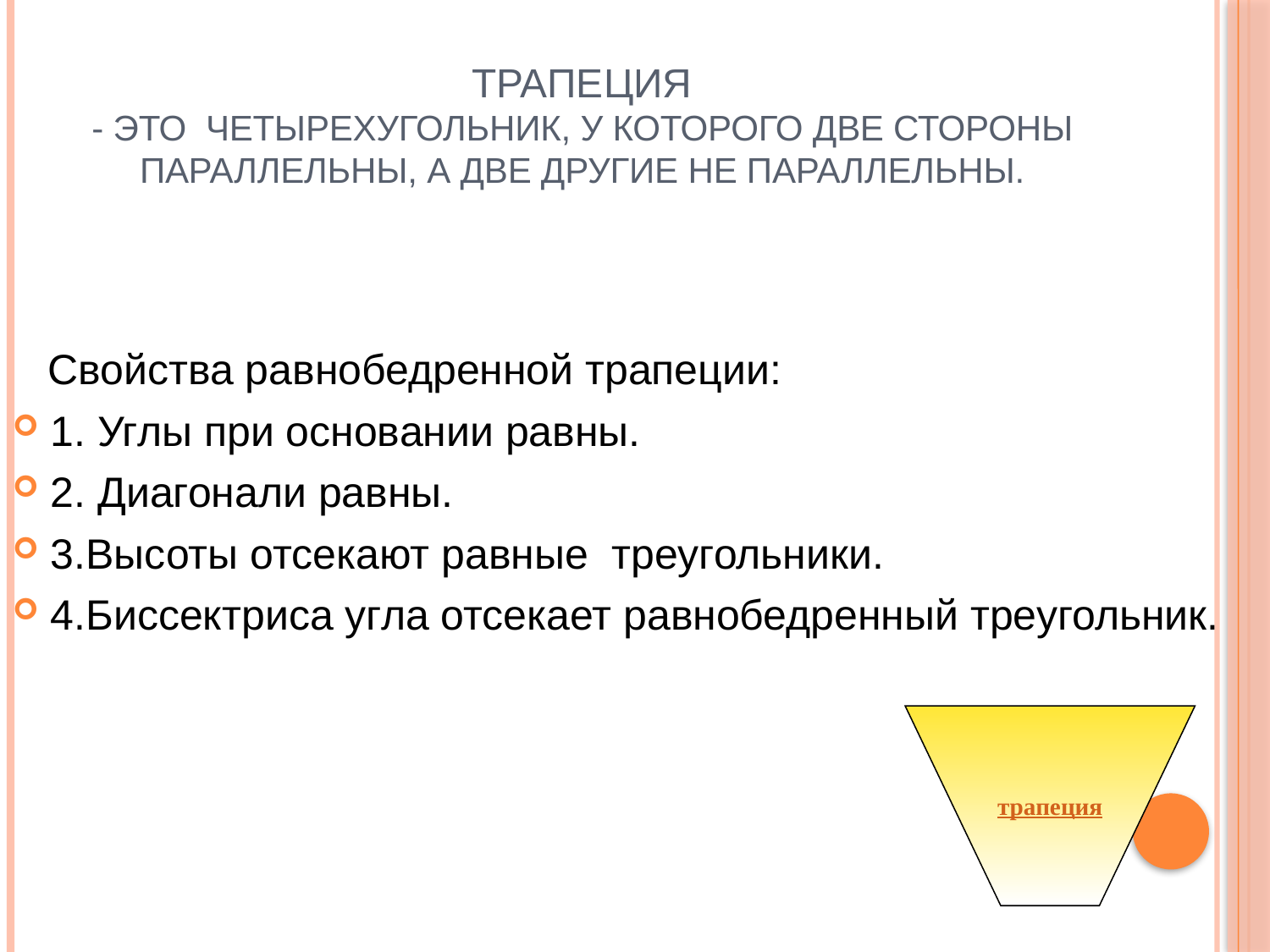

# Трапеция - это  четырехугольник, у которого две стороны параллельны, а две другие не параллельны.
   Свойства равнобедренной трапеции:
1. Углы при основании равны.
2. Диагонали равны.
3.Высоты отсекают равные  треугольники.
4.Биссектриса угла отсекает равнобедренный треугольник.
трапеция